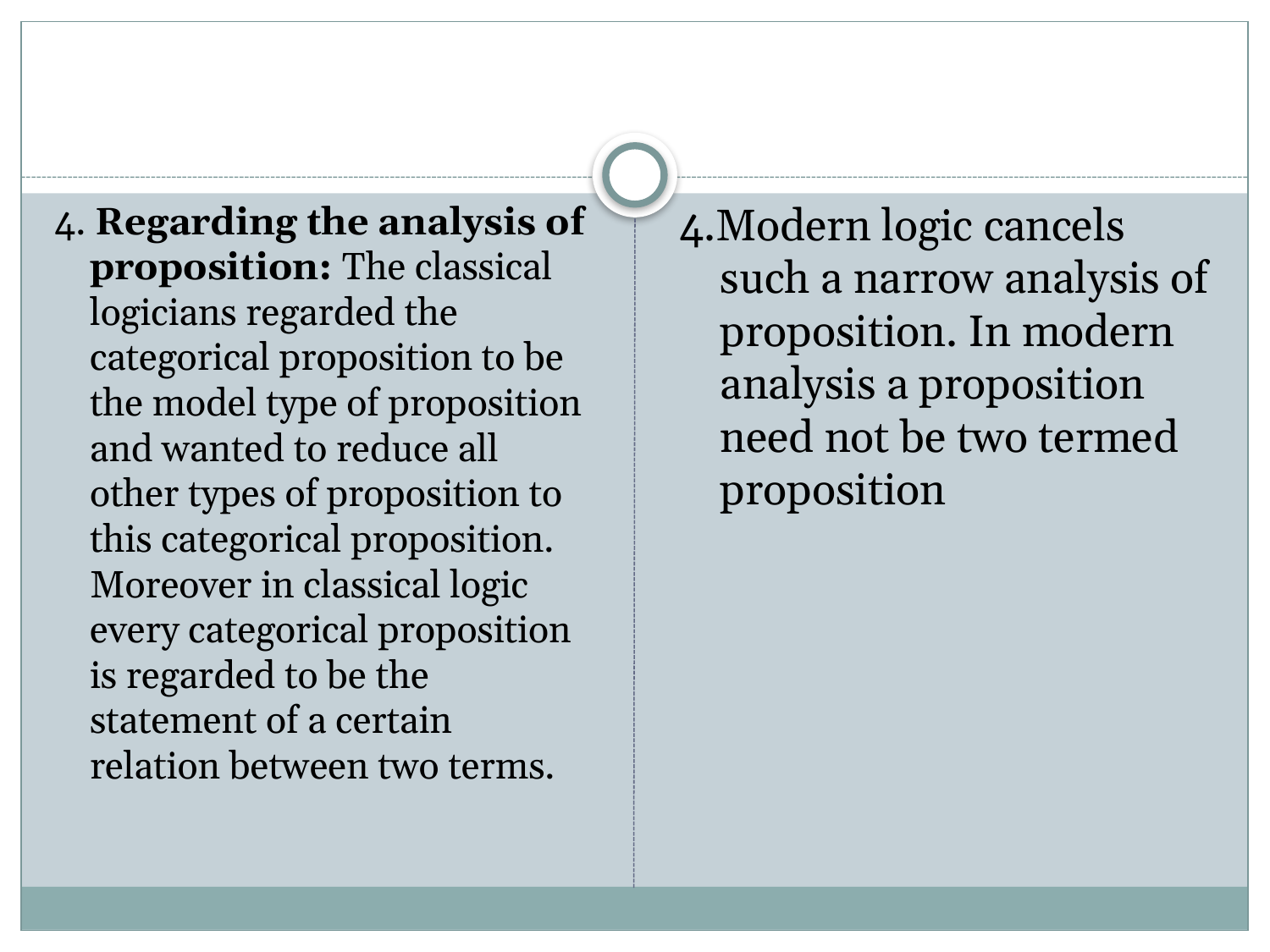

4. Regarding the analysis of proposition: The classical logicians regarded the categorical proposition to be the model type of proposition and wanted to reduce all other types of proposition to this categorical proposition. Moreover in classical logic every categorical proposition is regarded to be the statement of a certain relation between two terms.

4.Modern logic cancels such a narrow analysis of proposition. In modern analysis a proposition need not be two termed proposition